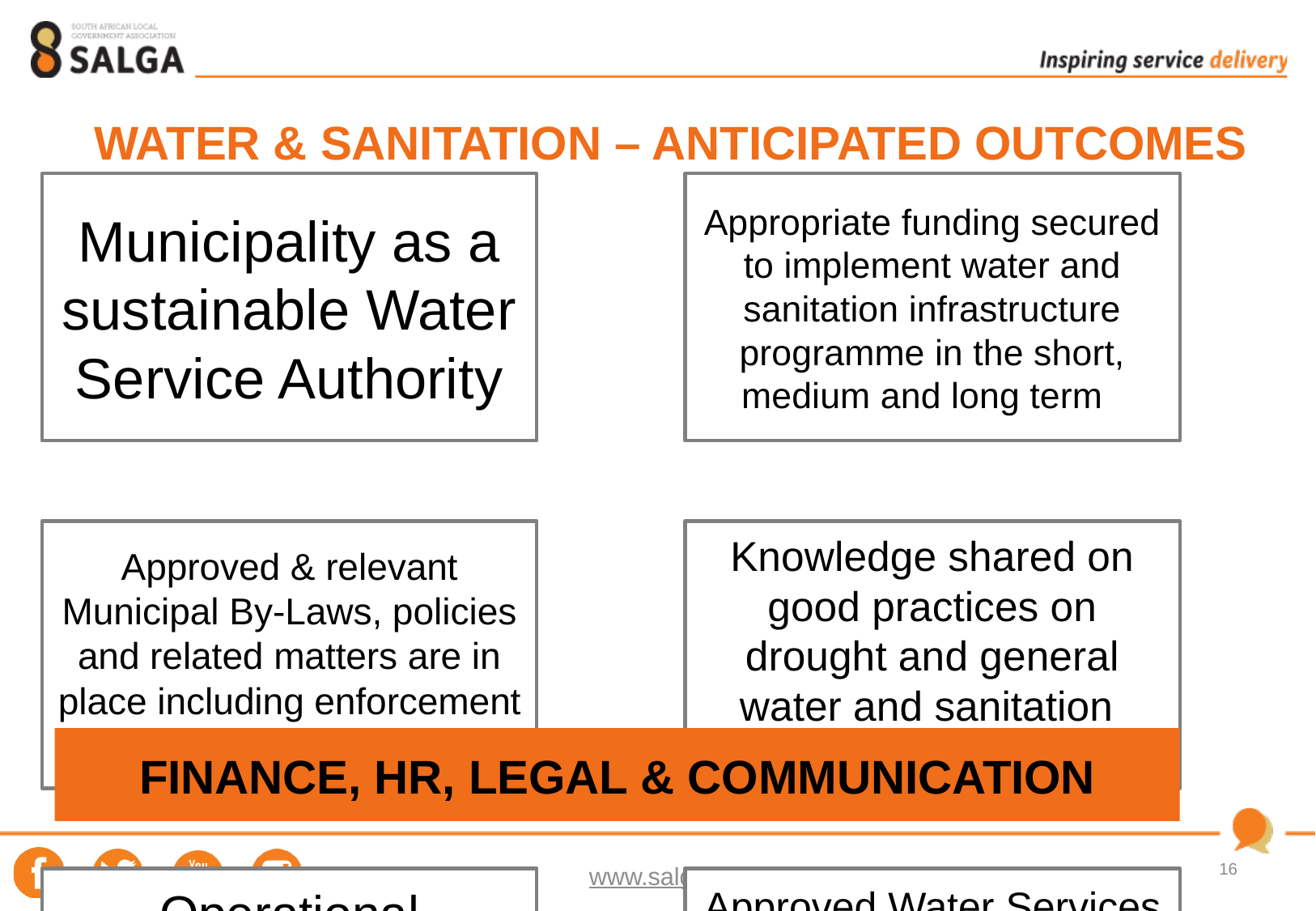

WATER & SANITATION – ANTICIPATED OUTCOMES

Municipality as a sustainable Water Service Authority
Appropriate funding secured to implement water and sanitation infrastructure programme in the short, medium and long term
Approved & relevant Municipal By-Laws, policies and related matters are in place including enforcement mechanism/s
Knowledge shared on good practices on drought and general water and sanitation  management

FINANCE, HR, LEGAL & COMMUNICATION

16